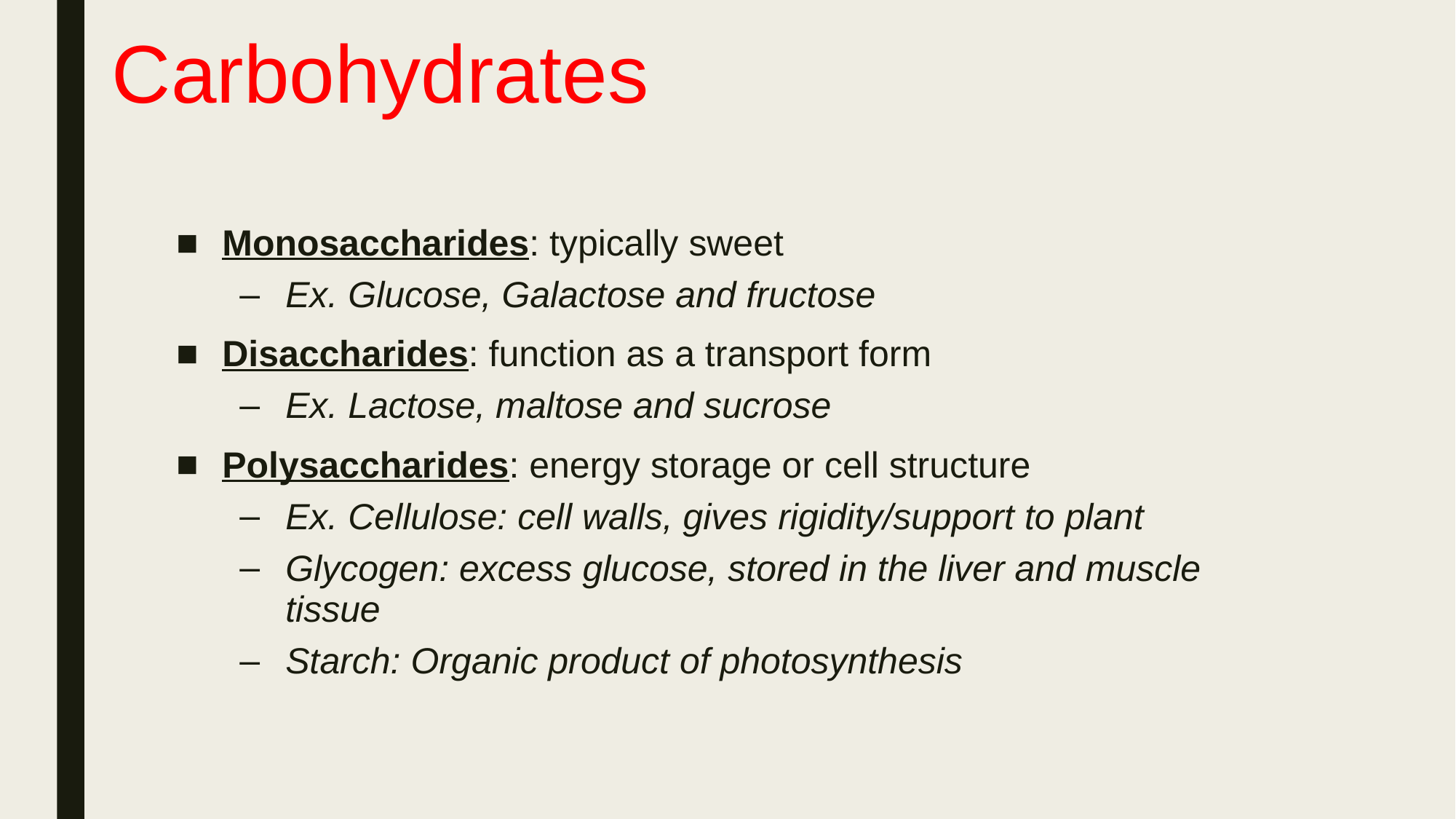

# Carbohydrates
Monosaccharides: typically sweet
Ex. Glucose, Galactose and fructose
Disaccharides: function as a transport form
Ex. Lactose, maltose and sucrose
Polysaccharides: energy storage or cell structure
Ex. Cellulose: cell walls, gives rigidity/support to plant
Glycogen: excess glucose, stored in the liver and muscle tissue
Starch: Organic product of photosynthesis